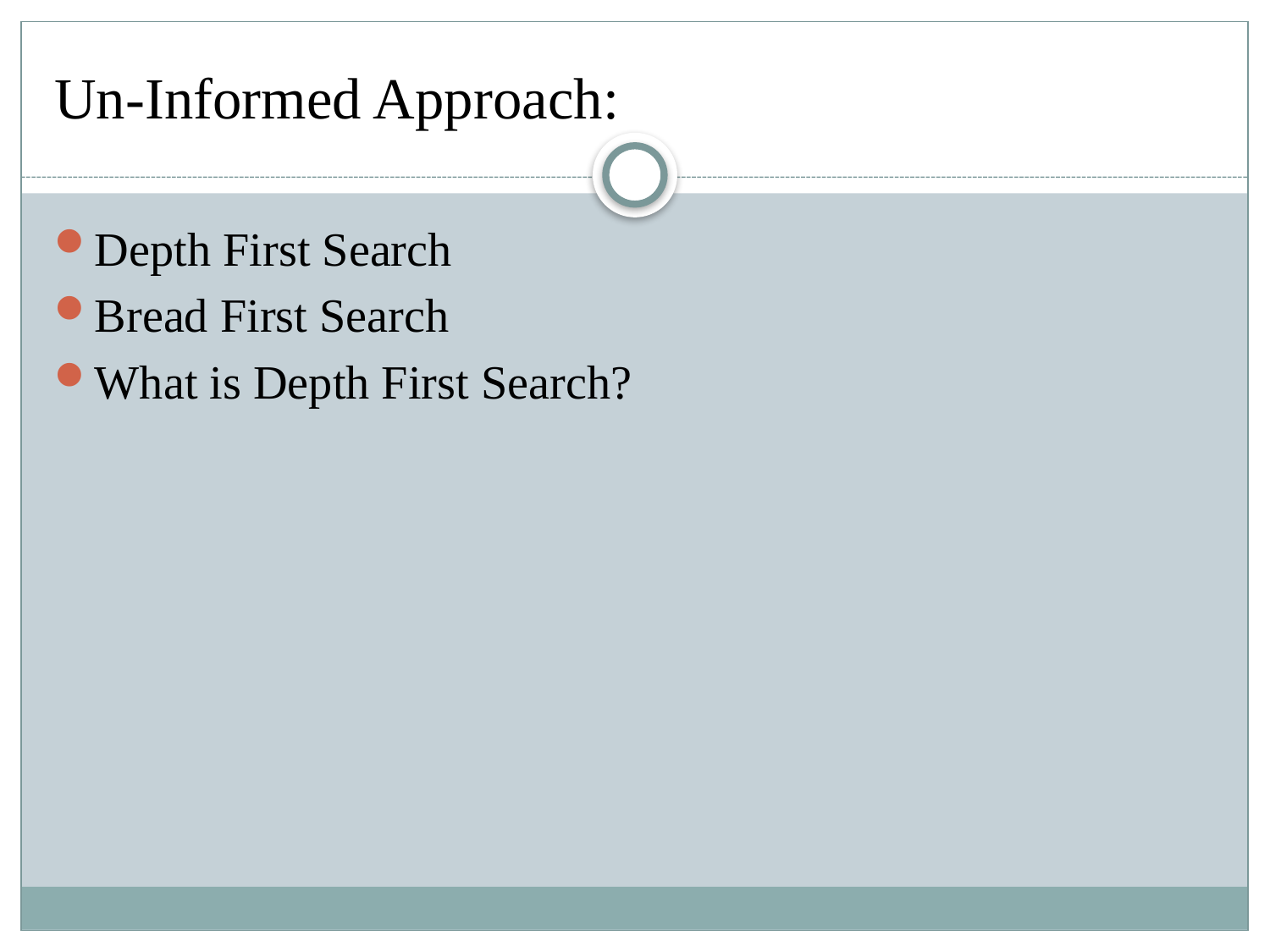

# Un-Informed Approach:
Depth First Search
Bread First Search
What is Depth First Search?